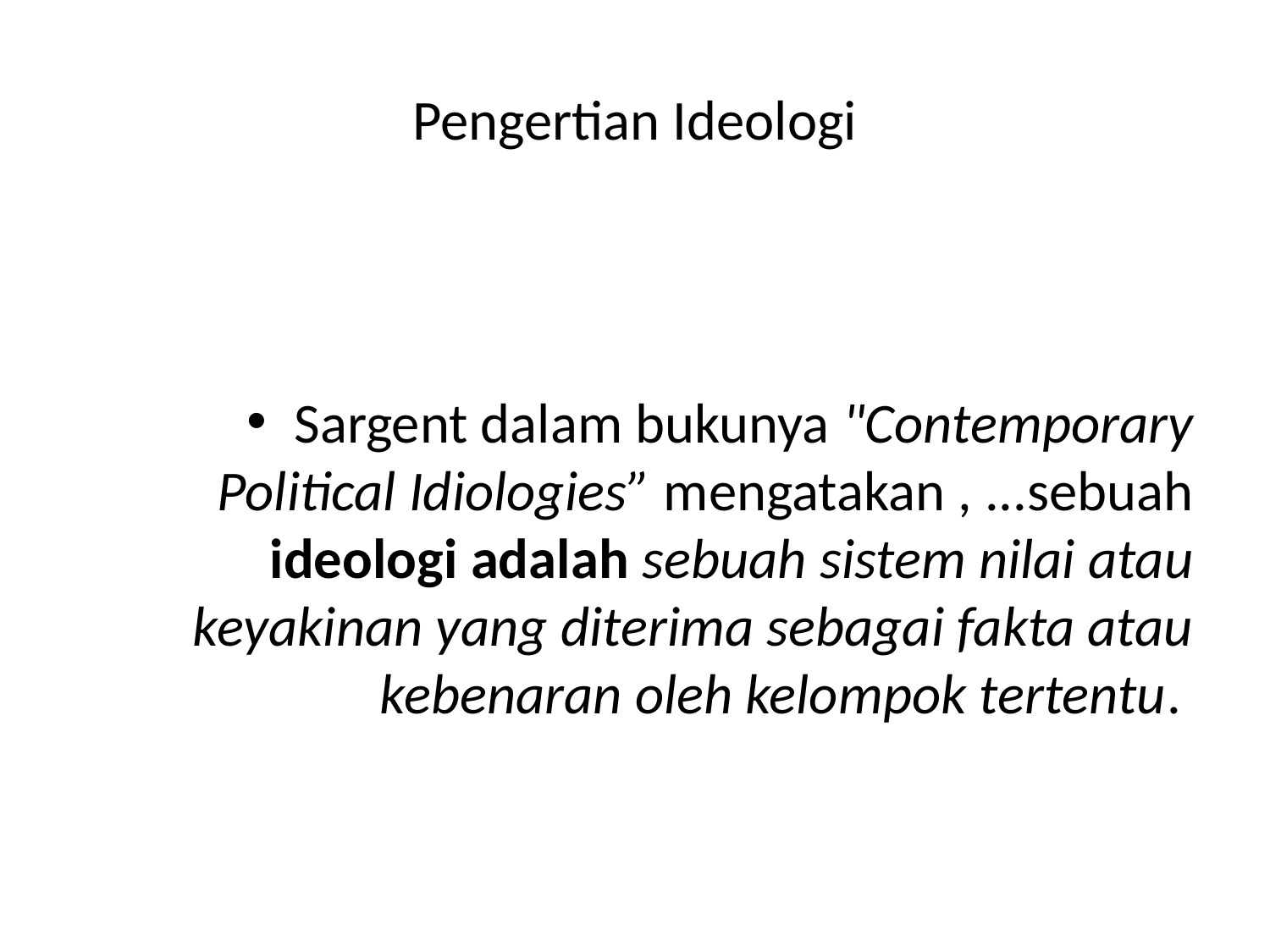

# Pengertian Ideologi

Sargent dalam bukunya "Contemporary Political Idiologies” mengatakan , ...sebuah ideologi adalah sebuah sistem nilai atau keyakinan yang diterima sebagai fakta atau kebenaran oleh kelompok tertentu.